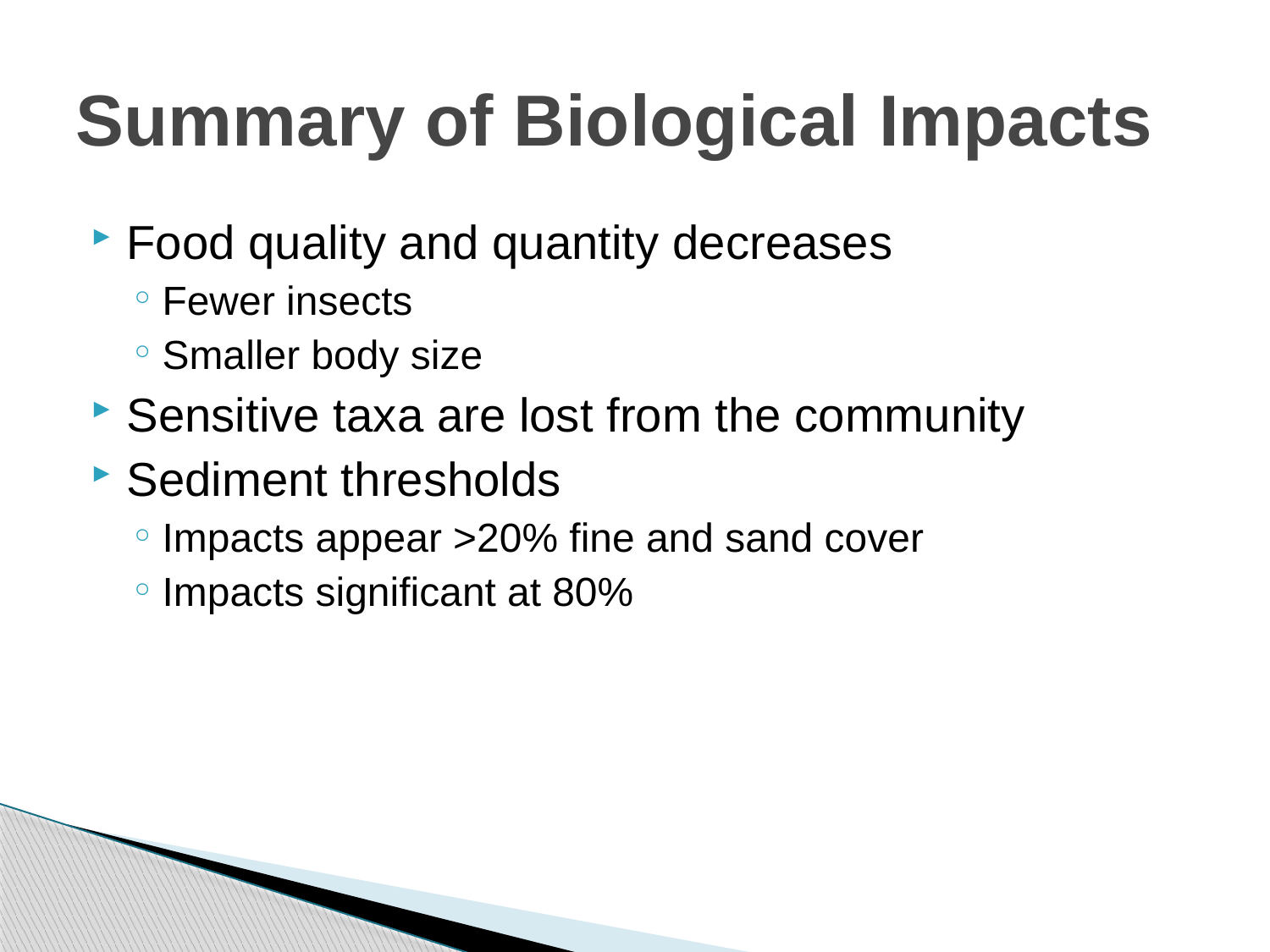

# Summary of Biological Impacts
Food quality and quantity decreases
Fewer insects
Smaller body size
Sensitive taxa are lost from the community
Sediment thresholds
Impacts appear >20% fine and sand cover
Impacts significant at 80%